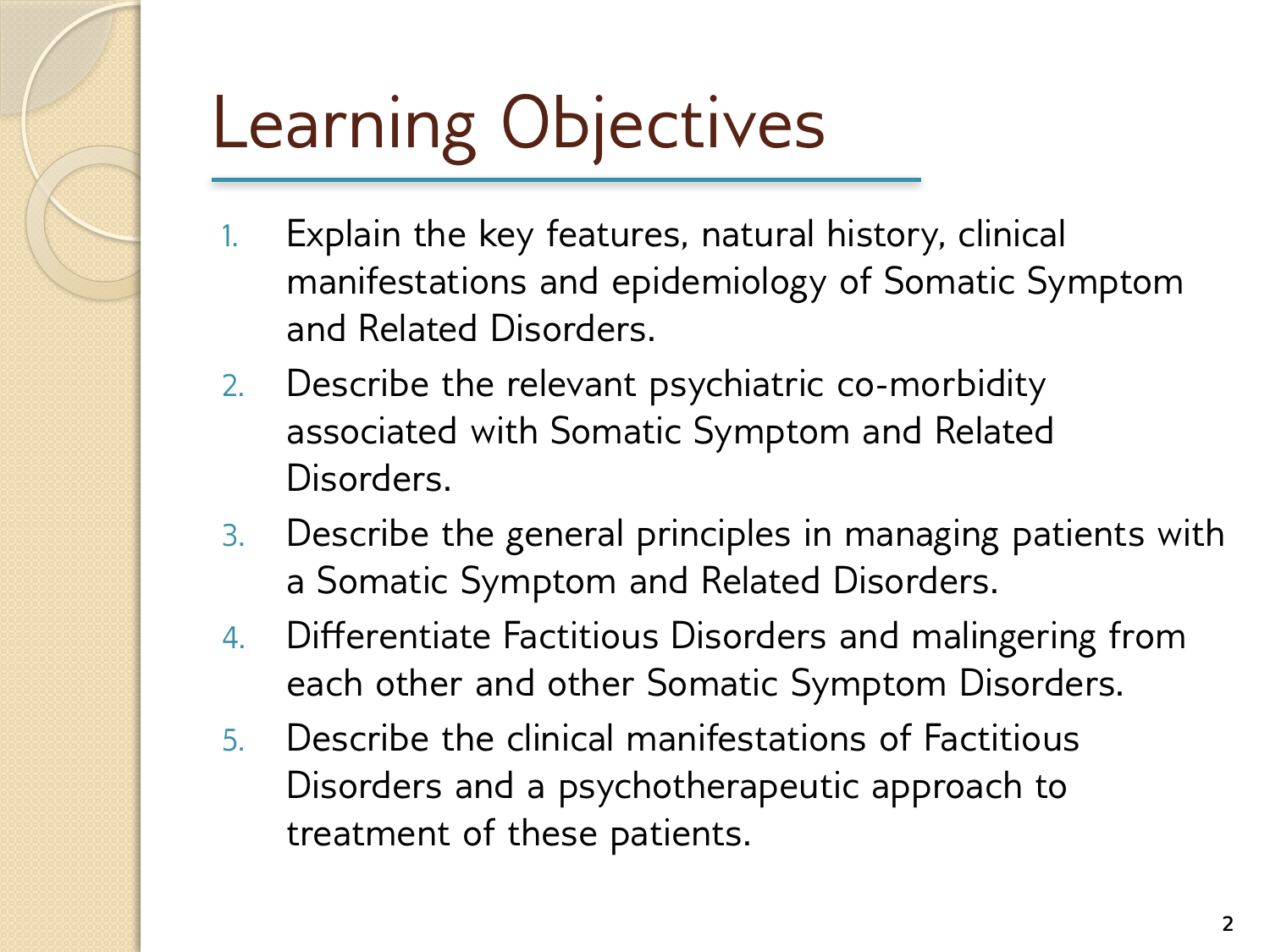

# Learning Objectives
Explain the key features, natural history, clinical manifestations and epidemiology of Somatic Symptom and Related Disorders.
Describe the relevant psychiatric co-morbidity associated with Somatic Symptom and Related Disorders.
Describe the general principles in managing patients with a Somatic Symptom and Related Disorders.
Differentiate Factitious Disorders and malingering from each other and other Somatic Symptom Disorders.
Describe the clinical manifestations of Factitious Disorders and a psychotherapeutic approach to treatment of these patients.
2